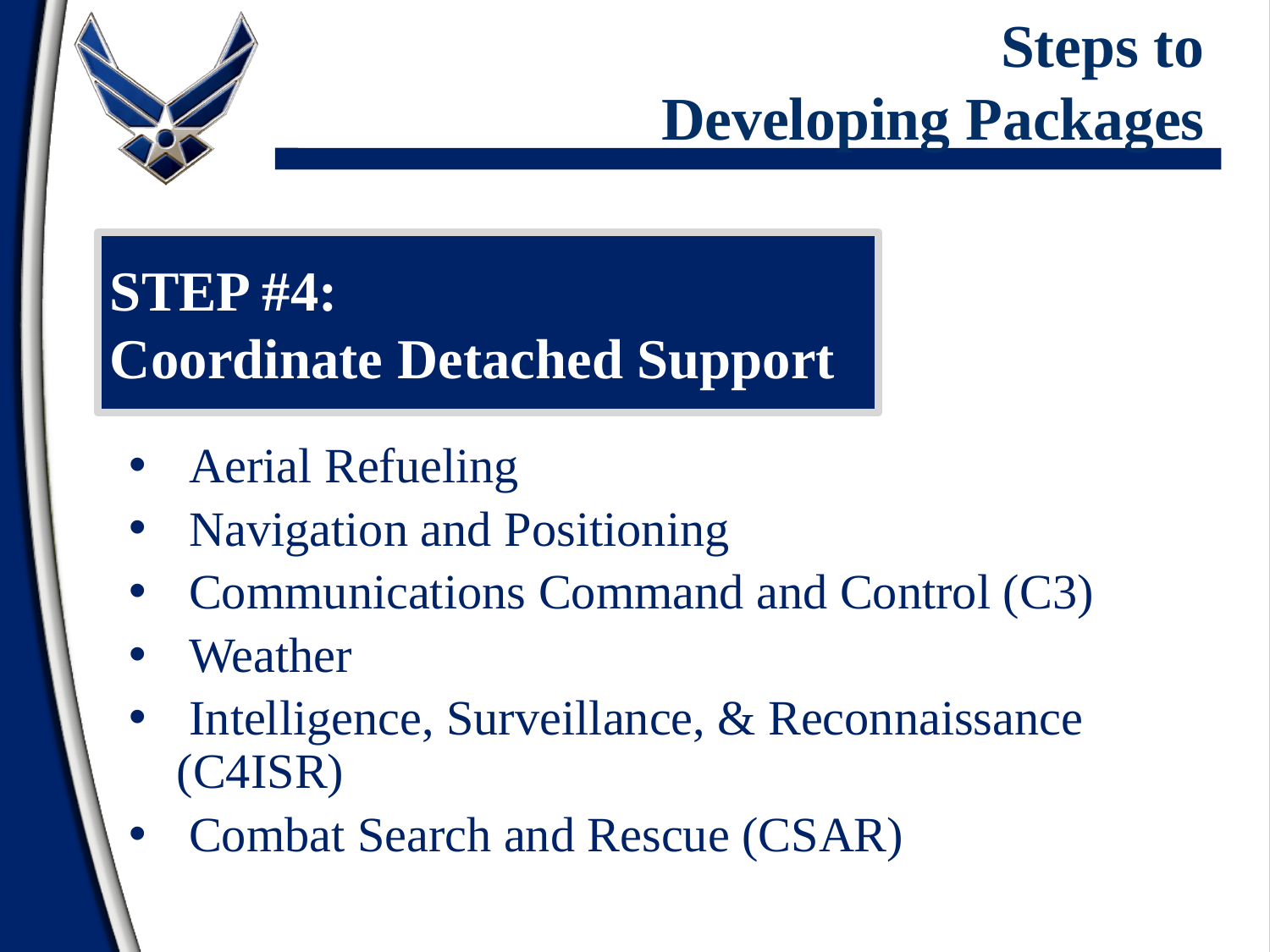

# Steps to Developing Packages
STEP #4:
Coordinate Detached Support
 Aerial Refueling
 Navigation and Positioning
 Communications Command and Control (C3)
 Weather
 Intelligence, Surveillance, & Reconnaissance (C4ISR)
 Combat Search and Rescue (CSAR)